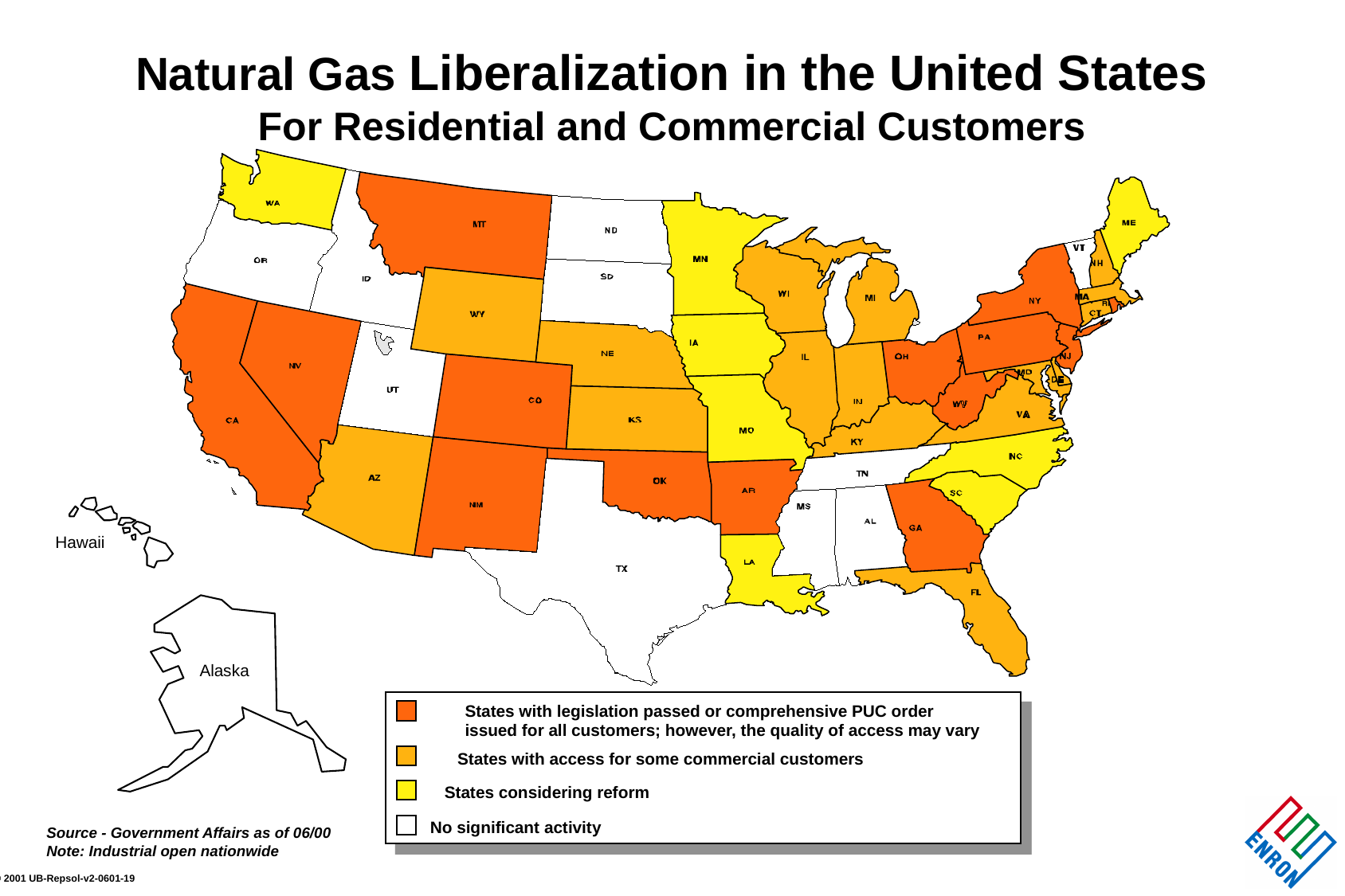

Natural Gas Liberalization in the United States
For Residential and Commercial Customers

Hawaii

Alaska

States with legislation passed or comprehensive PUC order
issued for all customers; however, the quality of access may vary

States with access for some commercial customers

States considering reform

No significant activity

Source - Government Affairs as of 06/00
Note: Industrial open nationwide